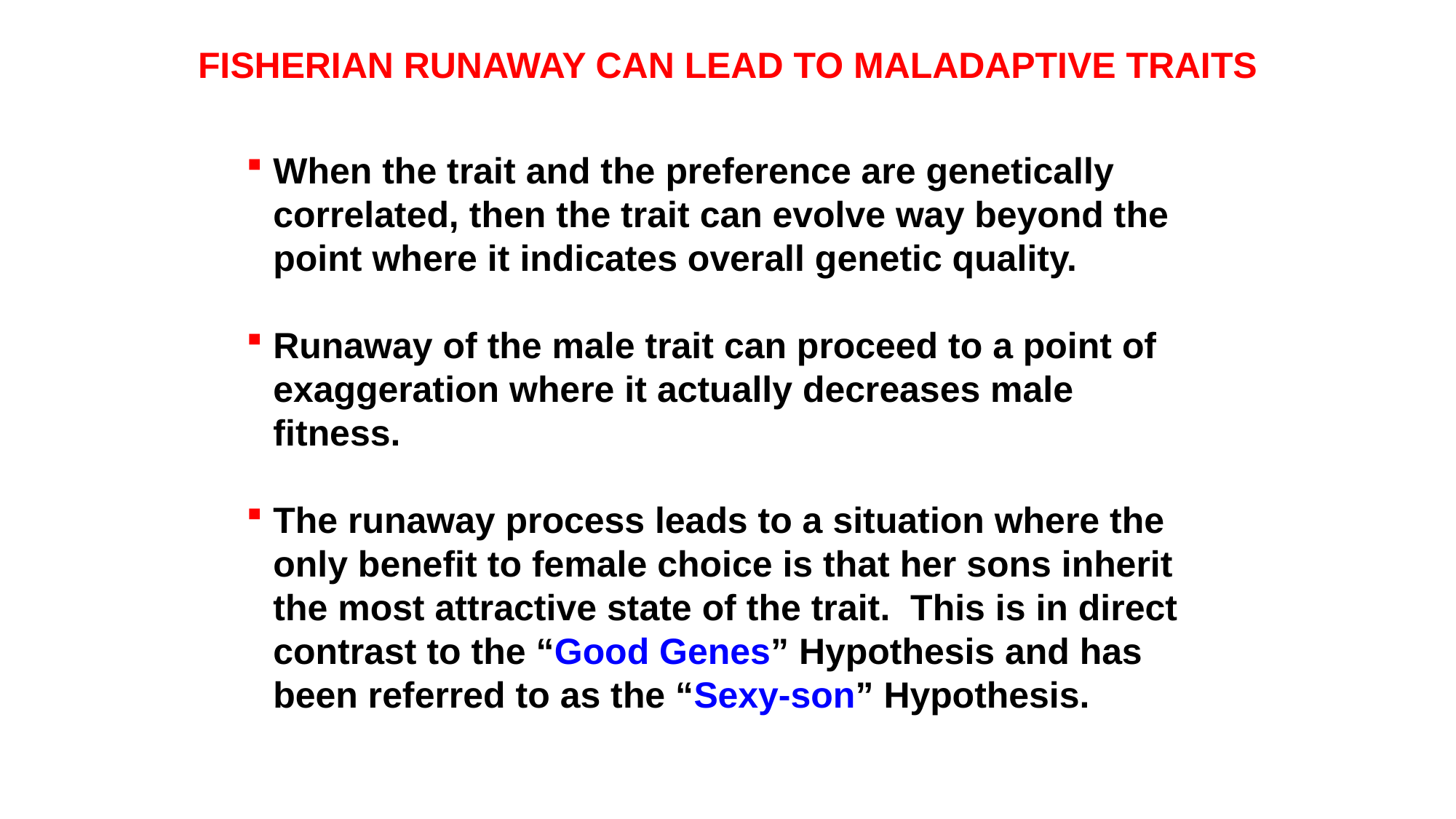

FISHERIAN RUNAWAY CAN LEAD TO MALADAPTIVE TRAITS
When the trait and the preference are genetically correlated, then the trait can evolve way beyond the point where it indicates overall genetic quality.

Runaway of the male trait can proceed to a point of exaggeration where it actually decreases male fitness.

The runaway process leads to a situation where the only benefit to female choice is that her sons inherit the most attractive state of the trait.  This is in direct contrast to the “Good Genes” Hypothesis and has been referred to as the “Sexy-son” Hypothesis.